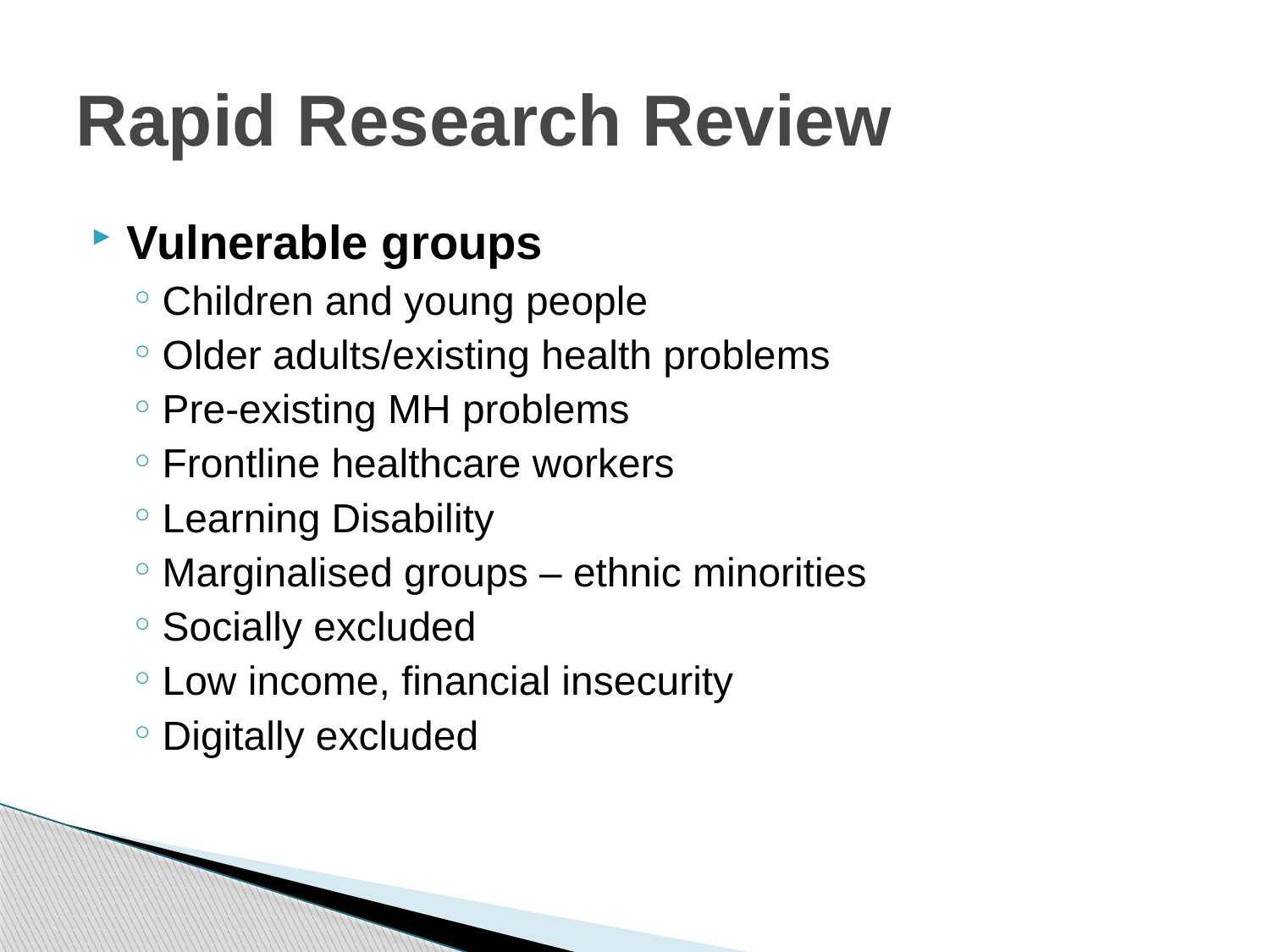

# Rapid Research Review
Vulnerable groups
Children and young people
Older adults/existing health problems
Pre-existing MH problems
Frontline healthcare workers
Learning Disability
Marginalised groups – ethnic minorities
Socially excluded
Low income, financial insecurity
Digitally excluded